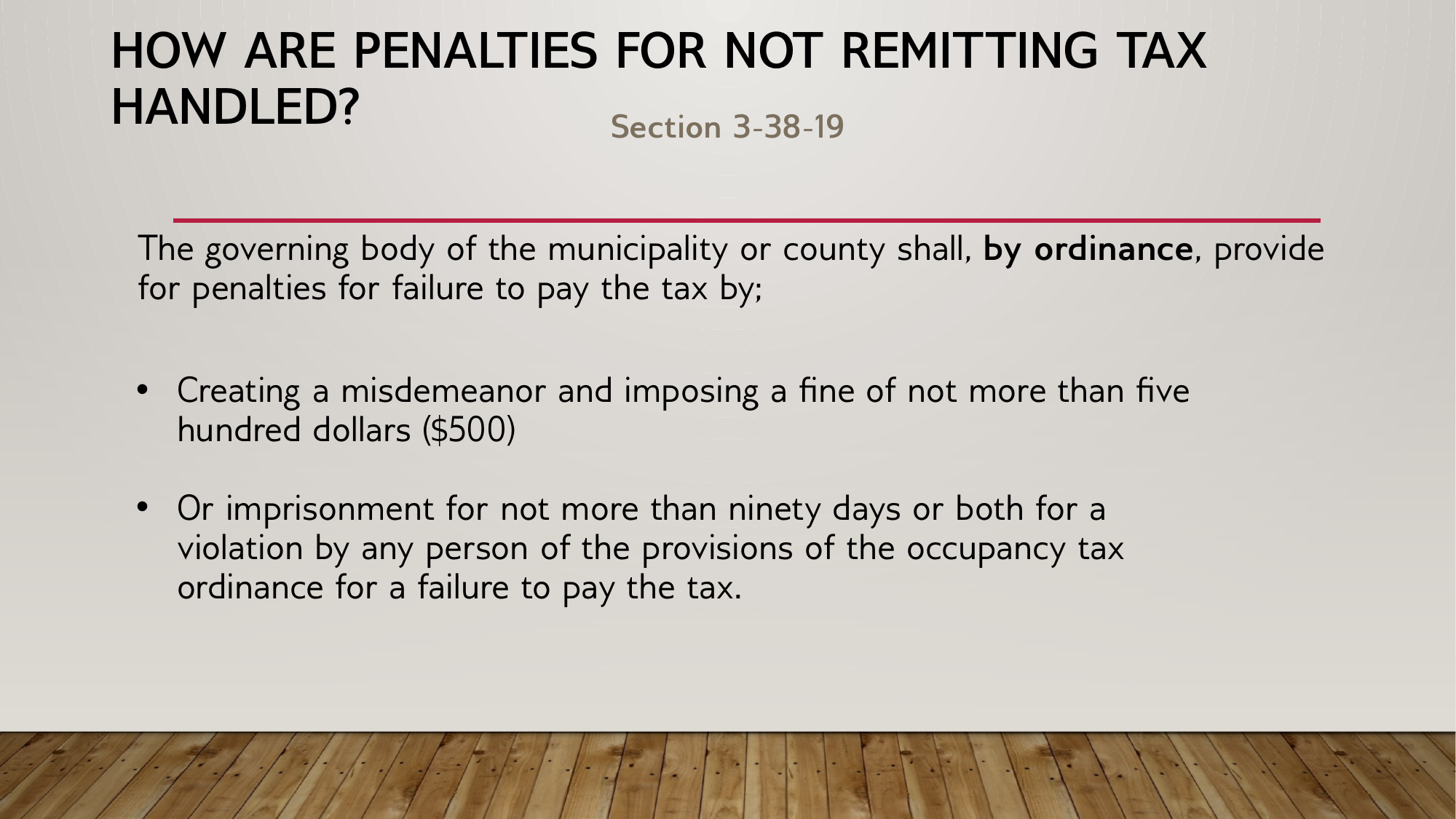

# How are Penalties for not Remitting Tax Handled?
Section 3-38-19
The governing body of the municipality or county shall, by ordinance, provide for penalties for failure to pay the tax by;
Creating a misdemeanor and imposing a fine of not more than five hundred dollars ($500)

Or imprisonment for not more than ninety days or both for a violation by any person of the provisions of the occupancy tax ordinance for a failure to pay the tax.